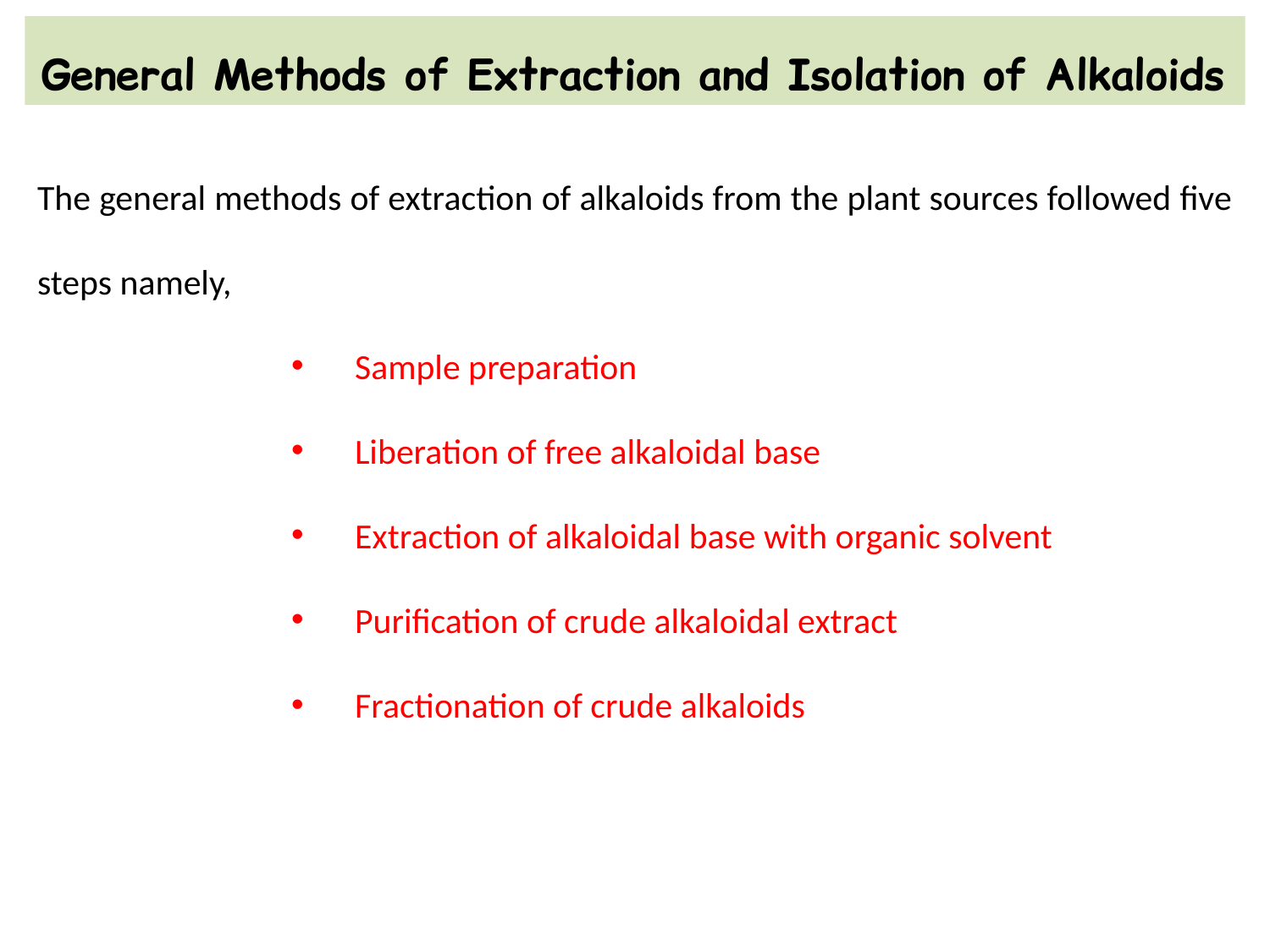

General Methods of Extraction and Isolation of Alkaloids
The general methods of extraction of alkaloids from the plant sources followed five steps namely,
Sample preparation
Liberation of free alkaloidal base
Extraction of alkaloidal base with organic solvent
Purification of crude alkaloidal extract
Fractionation of crude alkaloids